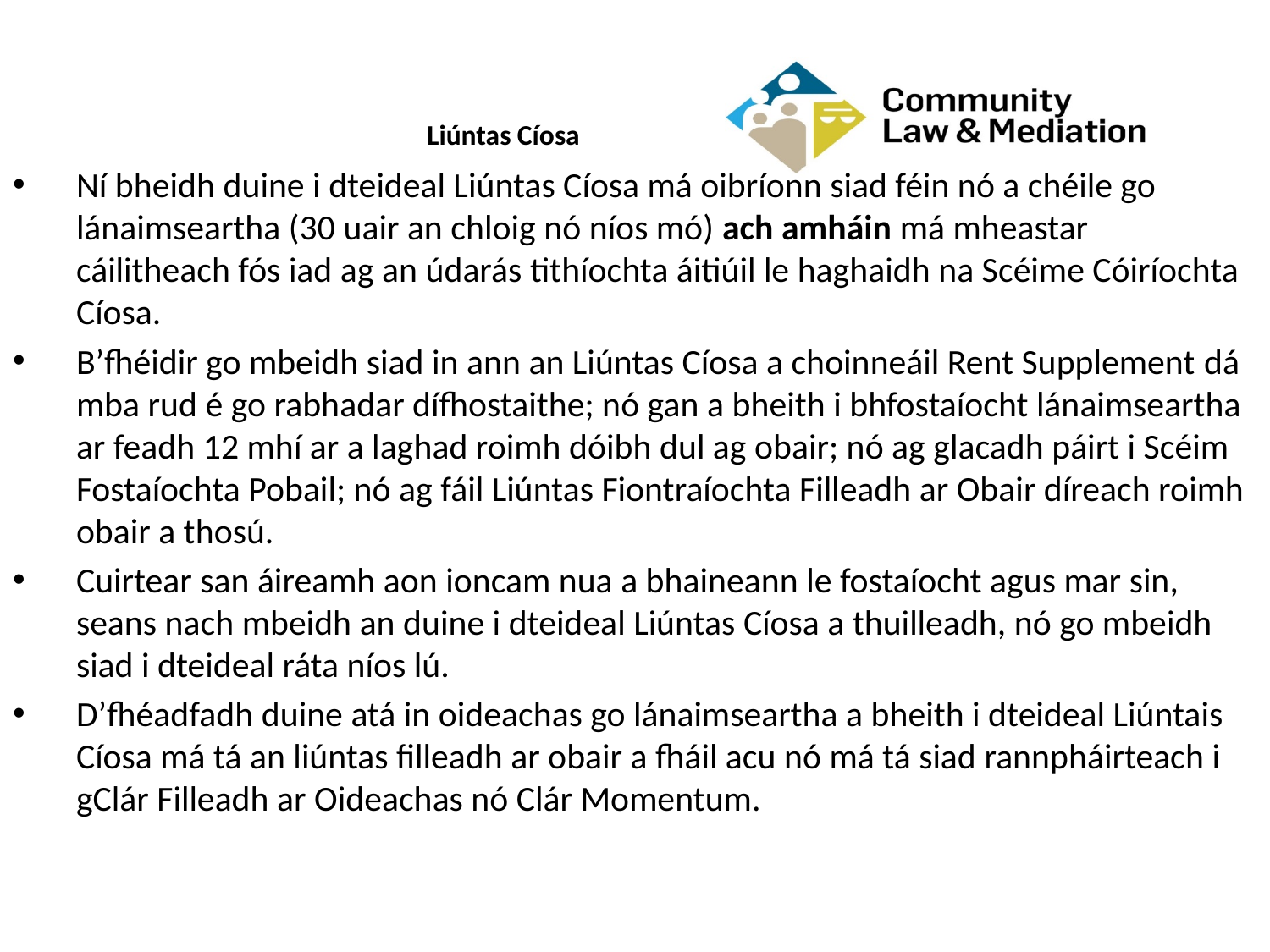

# Liúntas Cíosa
Ní bheidh duine i dteideal Liúntas Cíosa má oibríonn siad féin nó a chéile go lánaimseartha (30 uair an chloig nó níos mó) ach amháin má mheastar  cáilitheach fós iad ag an údarás tithíochta áitiúil le haghaidh na Scéime Cóiríochta Cíosa.
B’fhéidir go mbeidh siad in ann an Liúntas Cíosa a choinneáil Rent Supplement dá mba rud é go rabhadar dífhostaithe; nó gan a bheith i bhfostaíocht lánaimseartha ar feadh 12 mhí ar a laghad roimh dóibh dul ag obair; nó ag glacadh páirt i Scéim Fostaíochta Pobail; nó ag fáil Liúntas Fiontraíochta Filleadh ar Obair díreach roimh obair a thosú.
Cuirtear san áireamh aon ioncam nua a bhaineann le fostaíocht agus mar sin, seans nach mbeidh an duine i dteideal Liúntas Cíosa a thuilleadh, nó go mbeidh siad i dteideal ráta níos lú.
D’fhéadfadh duine atá in oideachas go lánaimseartha a bheith i dteideal Liúntais Cíosa má tá an liúntas filleadh ar obair a fháil acu nó má tá siad rannpháirteach i gClár Filleadh ar Oideachas nó Clár Momentum.